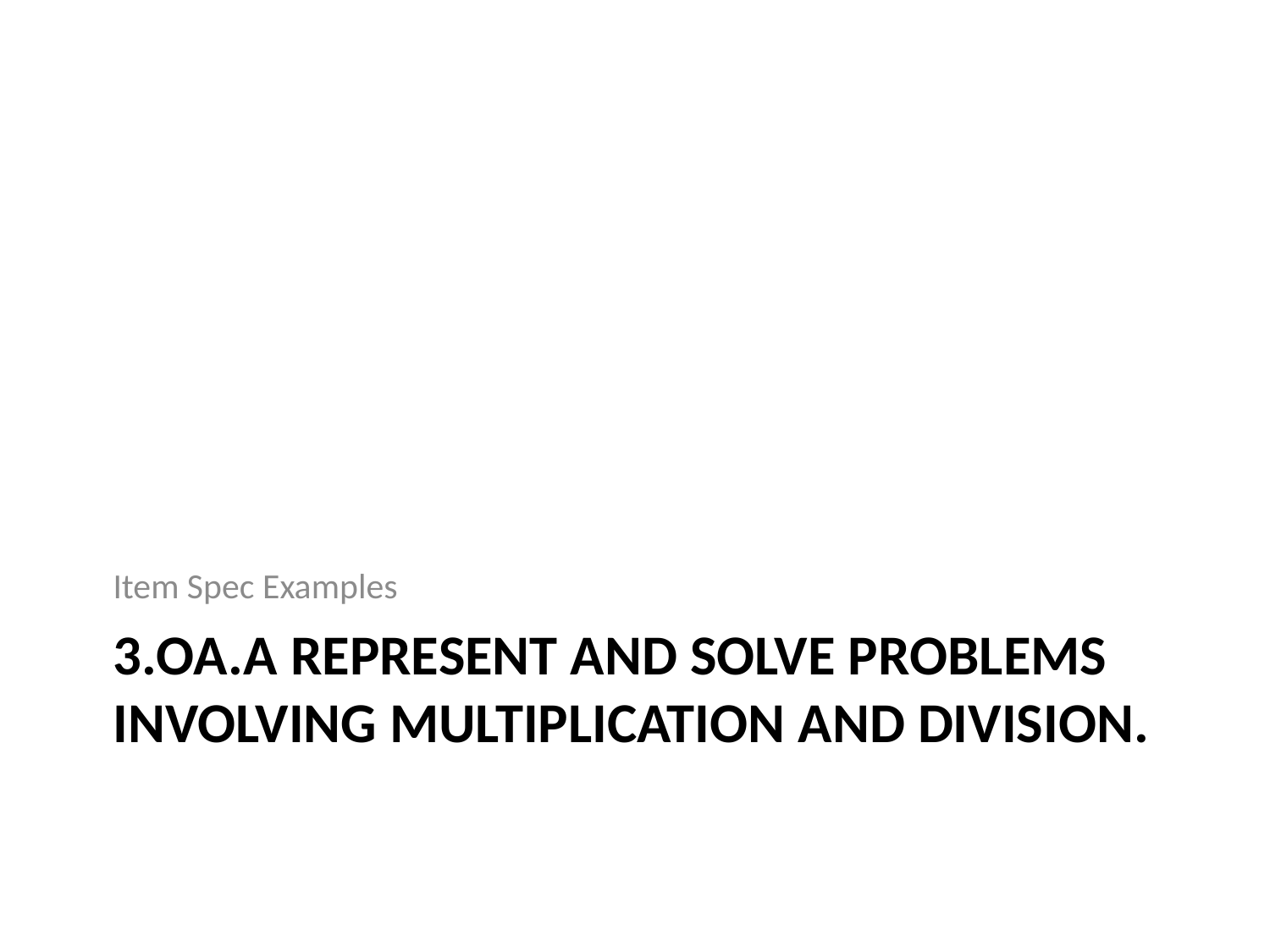

Item Spec Examples
# 3.OA.A Represent and solve problems involving multiplication and division.